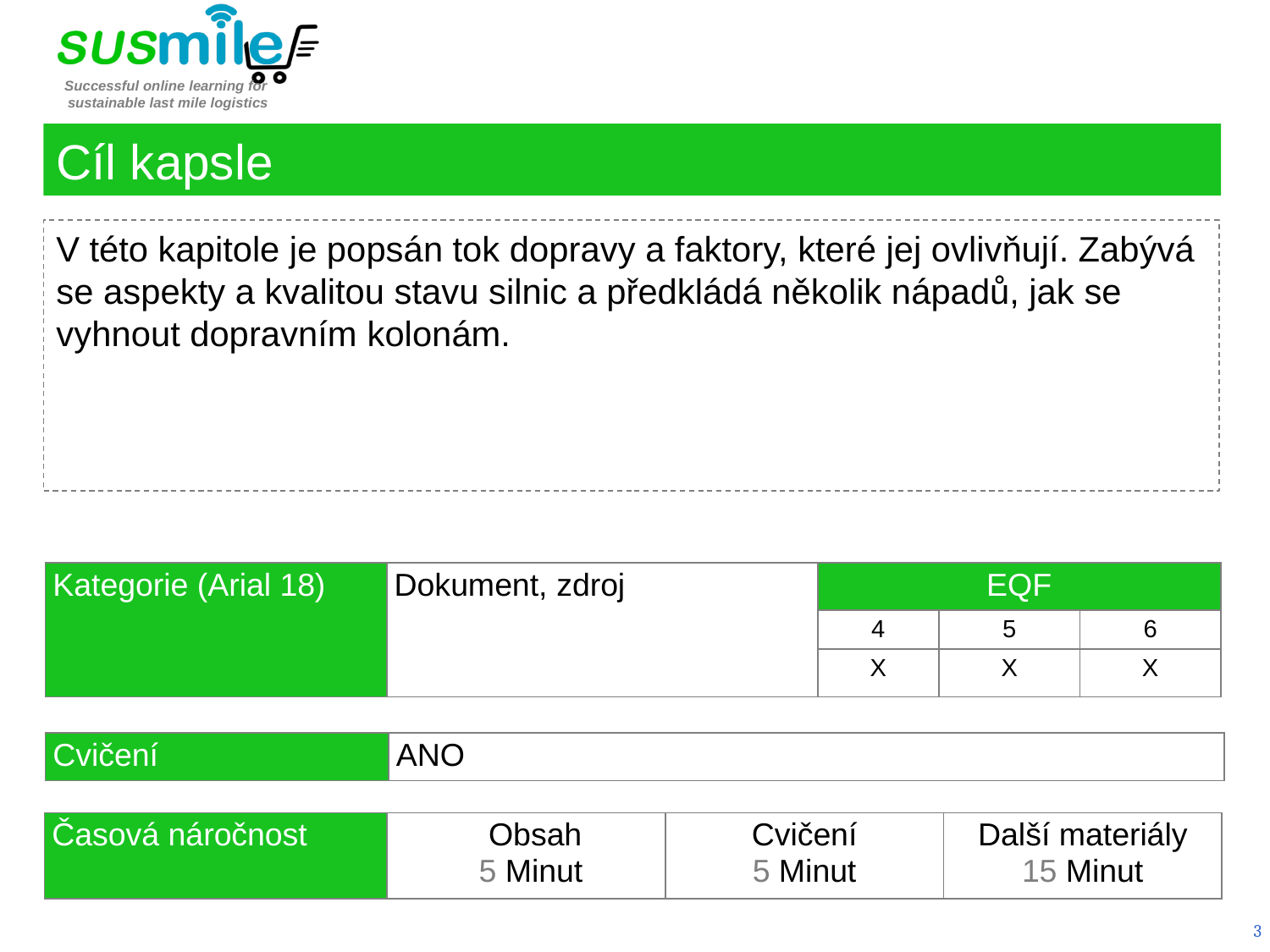

Cíl kapsle
V této kapitole je popsán tok dopravy a faktory, které jej ovlivňují. Zabývá se aspekty a kvalitou stavu silnic a předkládá několik nápadů, jak se vyhnout dopravním kolonám.

| Kategorie (Arial 18) | Dokument, zdroj | EQF |  |  |
| --- | --- | --- | --- | --- |
|  |  | 4 | 5 | 6 |
|  |  | X | X | X |
| Cvičení | ANO |
| --- | --- |
| Časová náročnost | Obsah  5 Minut | Cvičení 5 Minut | Další materiály 15 Minut |
| --- | --- | --- | --- |
3